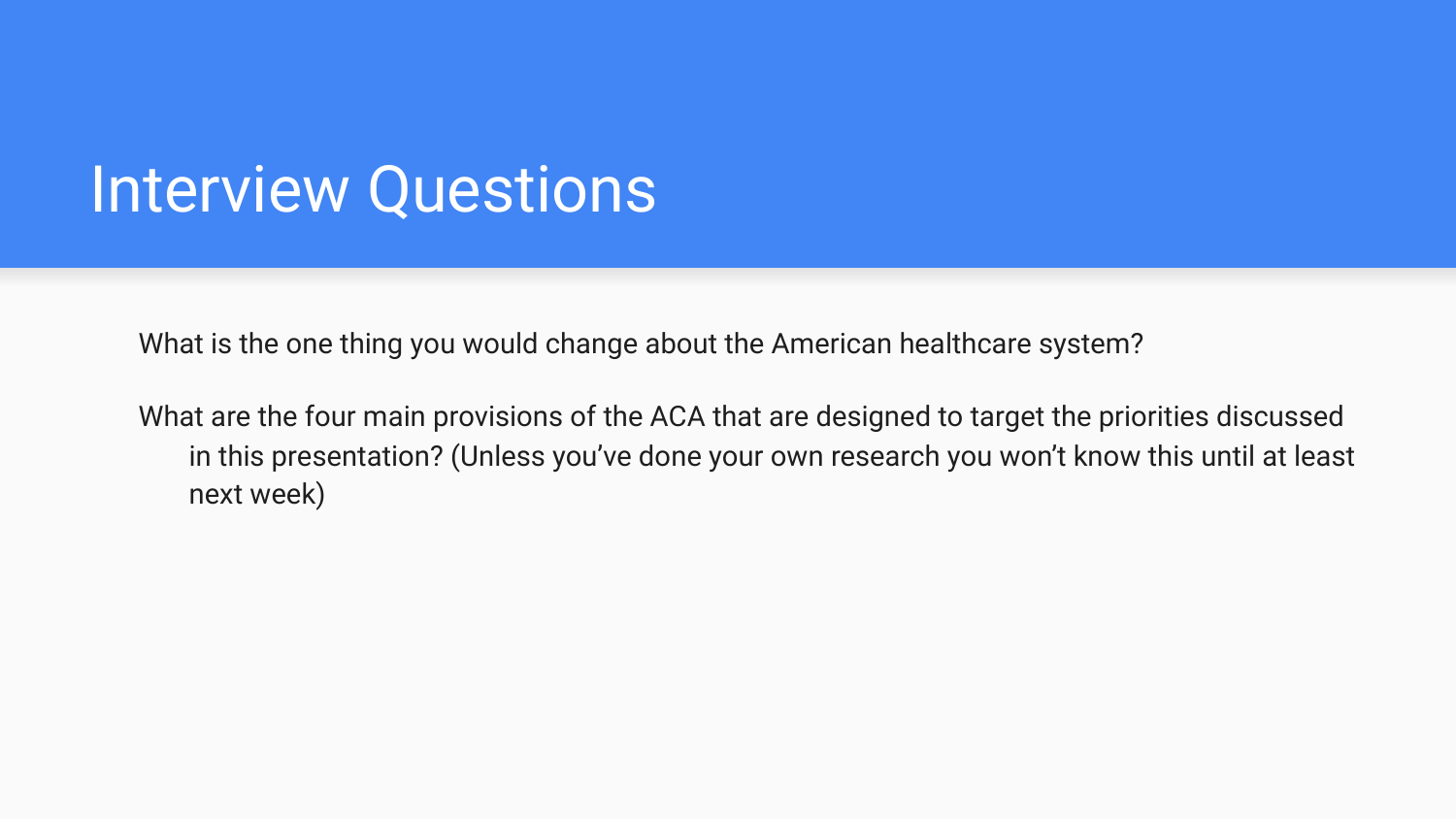

# Interview Questions
What is the one thing you would change about the American healthcare system?
What are the four main provisions of the ACA that are designed to target the priorities discussed in this presentation? (Unless you’ve done your own research you won’t know this until at least next week)